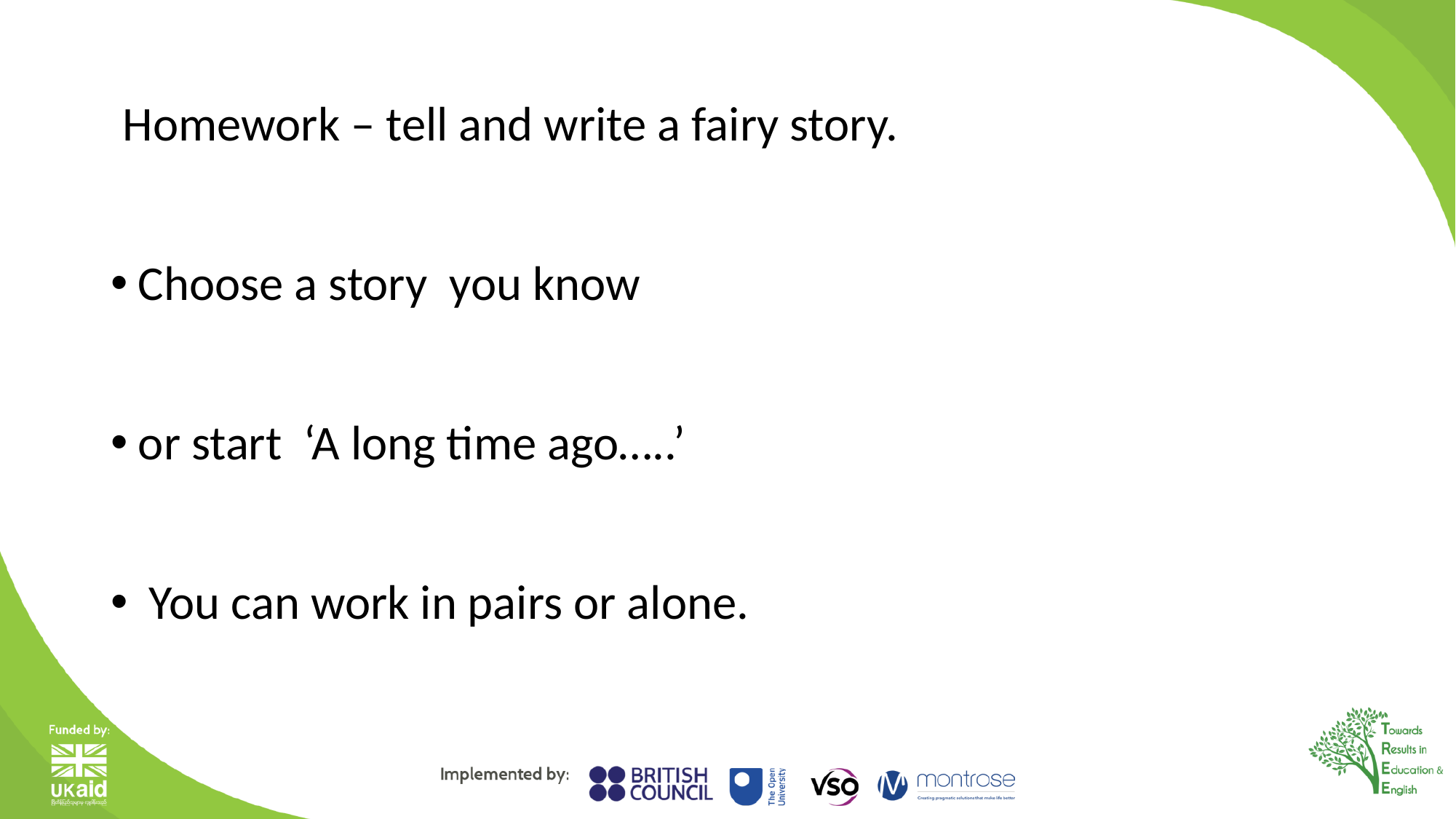

Homework – tell and write a fairy story.

Choose a story  you know

or start  ‘A long time ago…..’

 You can work in pairs or alone.